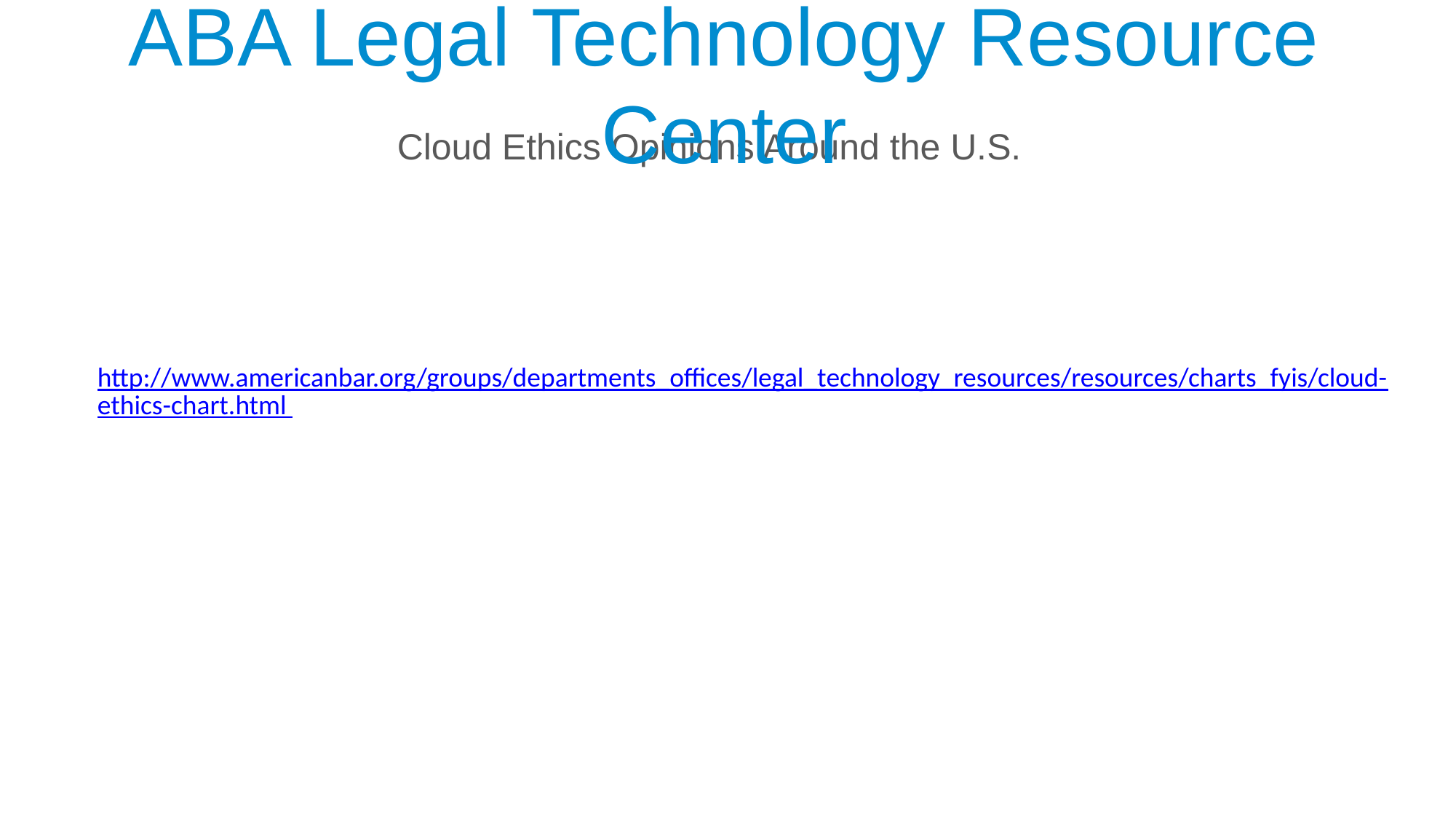

# ABA Legal Technology Resource Center
Cloud Ethics Opinions Around the U.S.
http://www.americanbar.org/groups/departments_offices/legal_technology_resources/resources/charts_fyis/cloud-ethics-chart.html